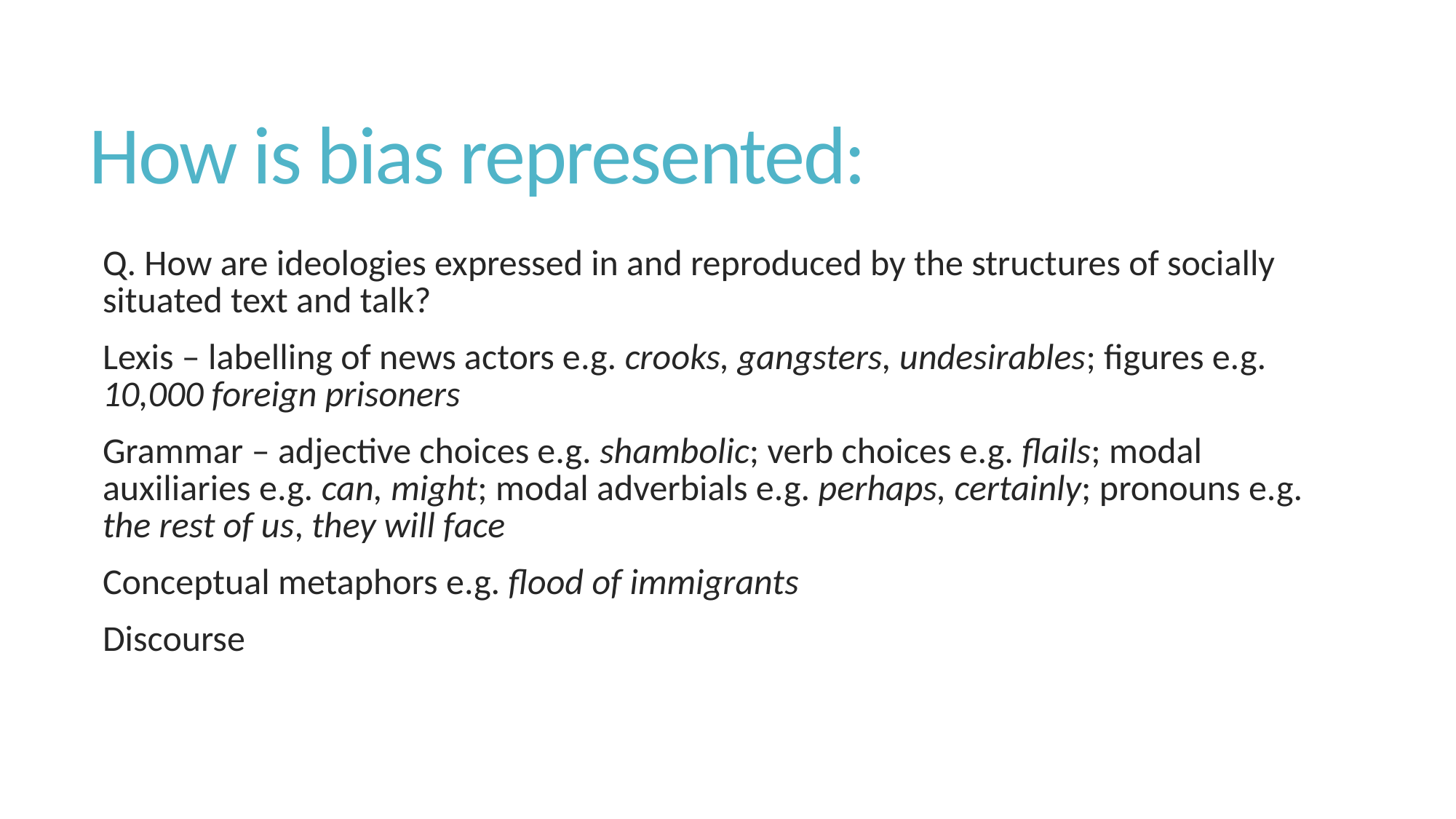

# How is bias represented:
Q. How are ideologies expressed in and reproduced by the structures of socially situated text and talk?
Lexis – labelling of news actors e.g. crooks, gangsters, undesirables; figures e.g. 10,000 foreign prisoners
Grammar – adjective choices e.g. shambolic; verb choices e.g. flails; modal auxiliaries e.g. can, might; modal adverbials e.g. perhaps, certainly; pronouns e.g. the rest of us, they will face
Conceptual metaphors e.g. flood of immigrants
Discourse